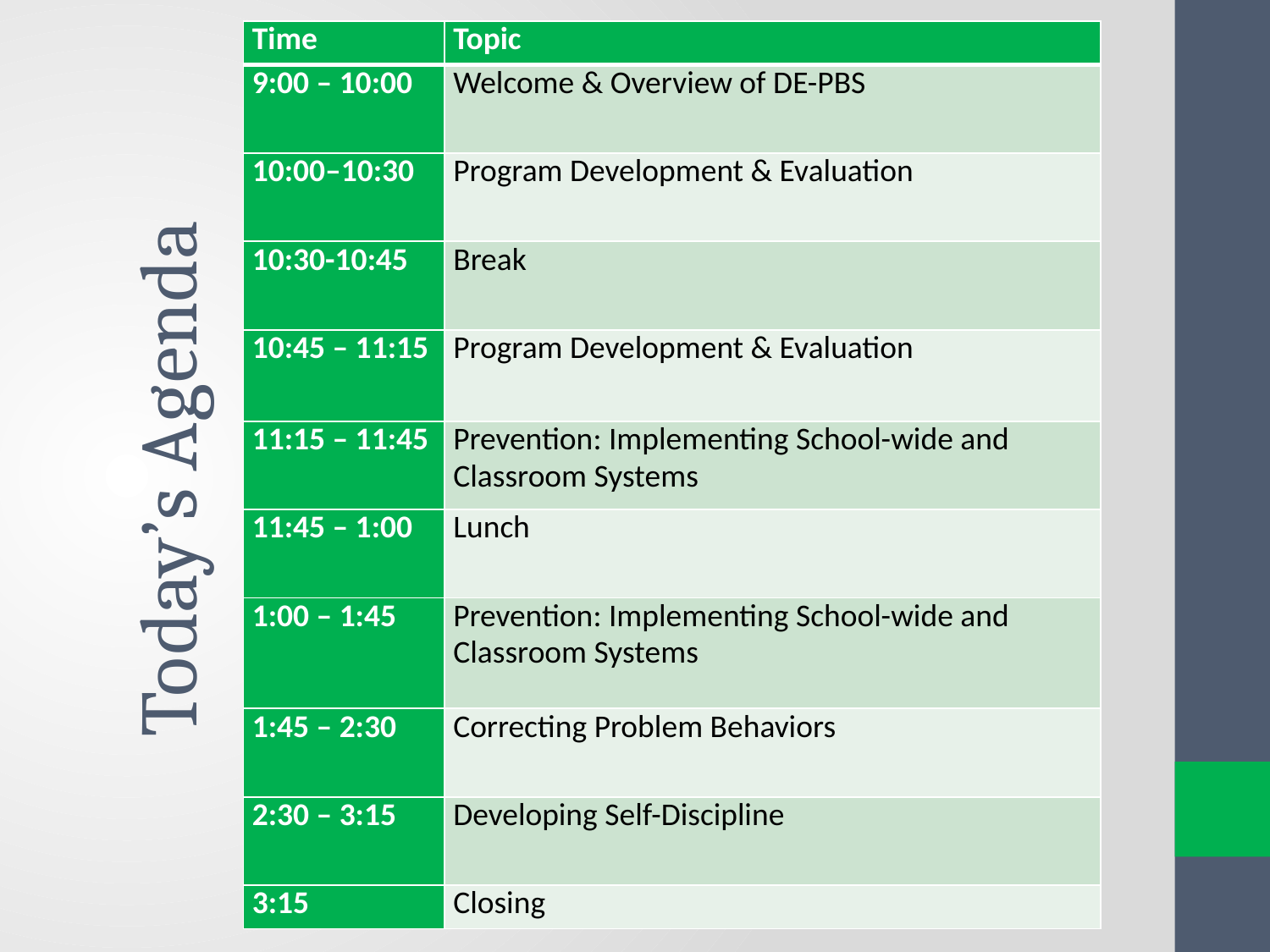

| Time | Topic |
| --- | --- |
| 9:00 – 10:00 | Welcome & Overview of DE-PBS |
| 10:00–10:30 | Program Development & Evaluation |
| 10:30-10:45 | Break |
| 10:45 – 11:15 | Program Development & Evaluation |
| 11:15 – 11:45 | Prevention: Implementing School-wide and Classroom Systems |
| 11:45 – 1:00 | Lunch |
| 1:00 – 1:45 | Prevention: Implementing School-wide and Classroom Systems |
| 1:45 – 2:30 | Correcting Problem Behaviors |
| 2:30 – 3:15 | Developing Self-Discipline |
| 3:15 | Closing |
# Today’s Agenda